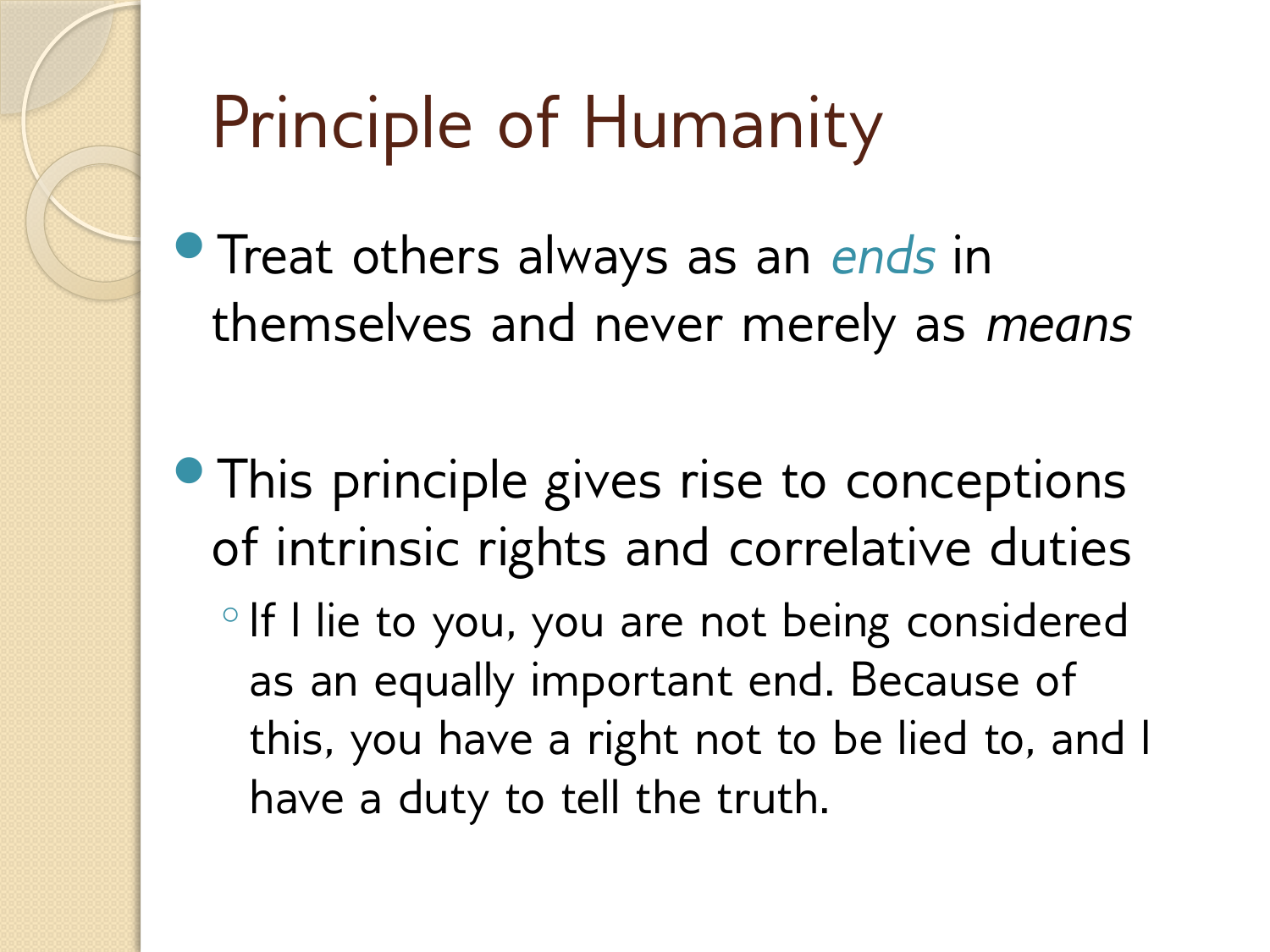

# Principle of Humanity
Treat others always as an ends in themselves and never merely as means

This principle gives rise to conceptions of intrinsic rights and correlative duties
If I lie to you, you are not being considered as an equally important end. Because of this, you have a right not to be lied to, and I have a duty to tell the truth.